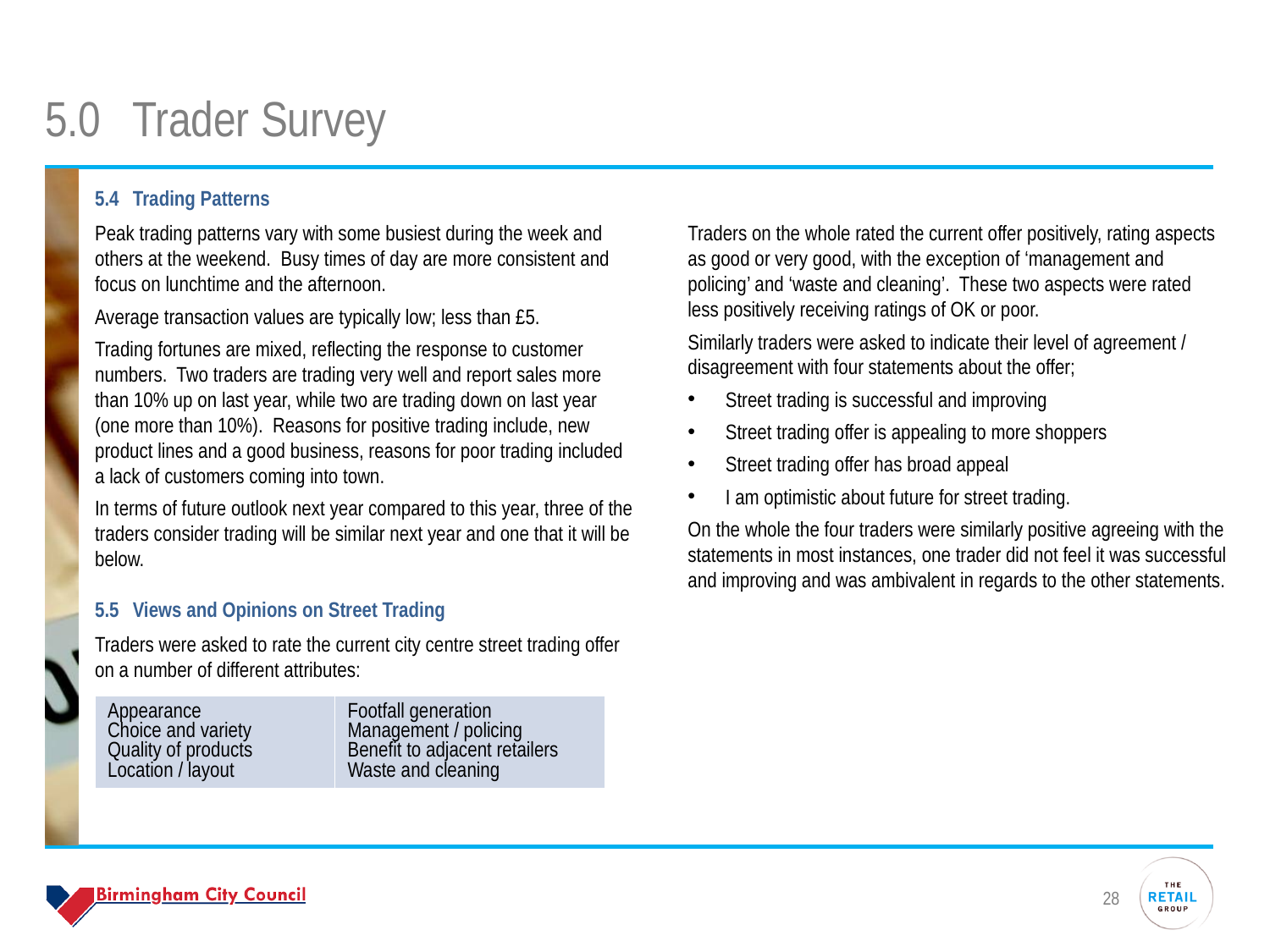

# 5.0	Trader Survey
5.4	Trading Patterns

Peak trading patterns vary with some busiest during the week and others at the weekend.  Busy times of day are more consistent and focus on lunchtime and the afternoon.
Average transaction values are typically low; less than £5.
Trading fortunes are mixed, reflecting the response to customer numbers.  Two traders are trading very well and report sales more than 10% up on last year, while two are trading down on last year (one more than 10%).  Reasons for positive trading include, new product lines and a good business, reasons for poor trading included a lack of customers coming into town.
In terms of future outlook next year compared to this year, three of the traders consider trading will be similar next year and one that it will be below.

Traders on the whole rated the current offer positively, rating aspects as good or very good, with the exception of ‘management and policing’ and ‘waste and cleaning’.  These two aspects were rated less positively receiving ratings of OK or poor.
Similarly traders were asked to indicate their level of agreement / disagreement with four statements about the offer;
Street trading is successful and improving
Street trading offer is appealing to more shoppers
Street trading offer has broad appeal
I am optimistic about future for street trading.
On the whole the four traders were similarly positive agreeing with the statements in most instances, one trader did not feel it was successful and improving and was ambivalent in regards to the other statements.

5.5 	Views and Opinions on Street Trading
Traders were asked to rate the current city centre street trading offer on a number of different attributes:

| Appearance Choice and variety Quality of products Location / layout | Footfall generation Management / policing Benefit to adjacent retailers Waste and cleaning |
| --- | --- |